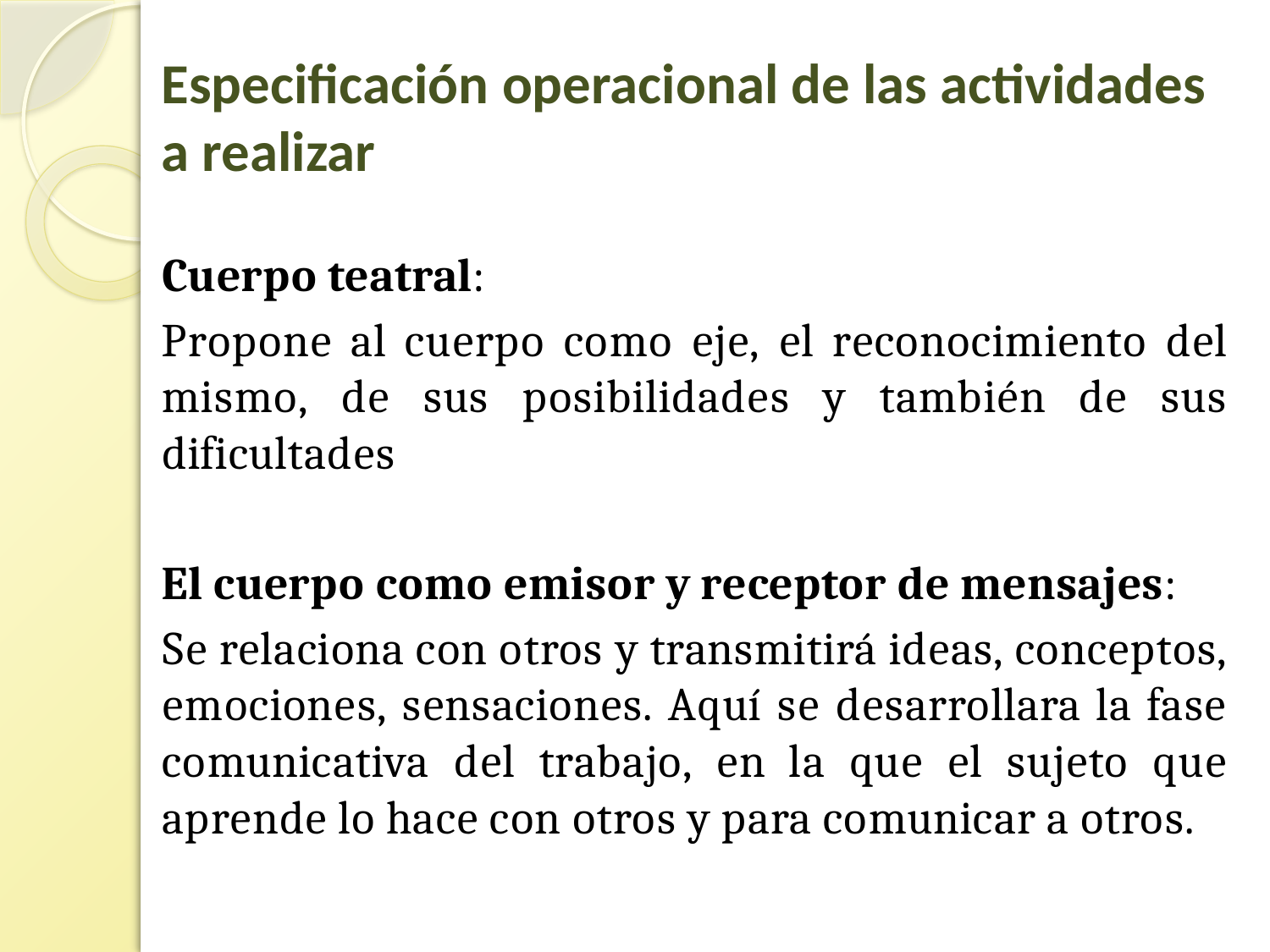

# Especificación operacional de las actividades a realizar
Cuerpo teatral:
Propone al cuerpo como eje, el reconocimiento del mismo, de sus posibilidades y también de sus dificultades

El cuerpo como emisor y receptor de mensajes:
Se relaciona con otros y transmitirá ideas, conceptos, emociones, sensaciones. Aquí se desarrollara la fase comunicativa del trabajo, en la que el sujeto que aprende lo hace con otros y para comunicar a otros.